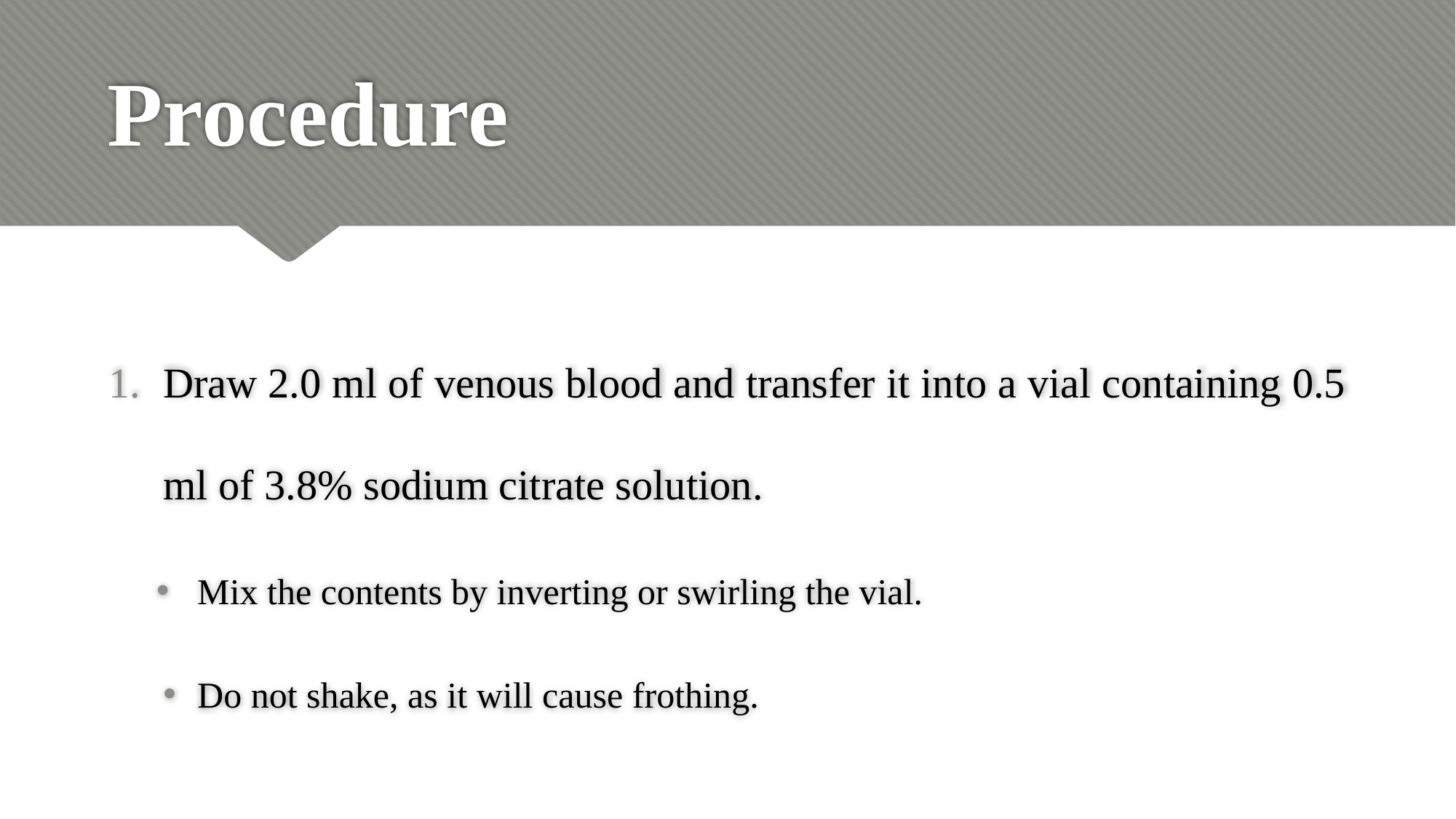

# Procedure
Draw 2.0 ml of venous blood and transfer it into a vial containing 0.5 ml of 3.8% sodium citrate solution.
Mix the contents by inverting or swirling the vial.
Do not shake, as it will cause frothing.